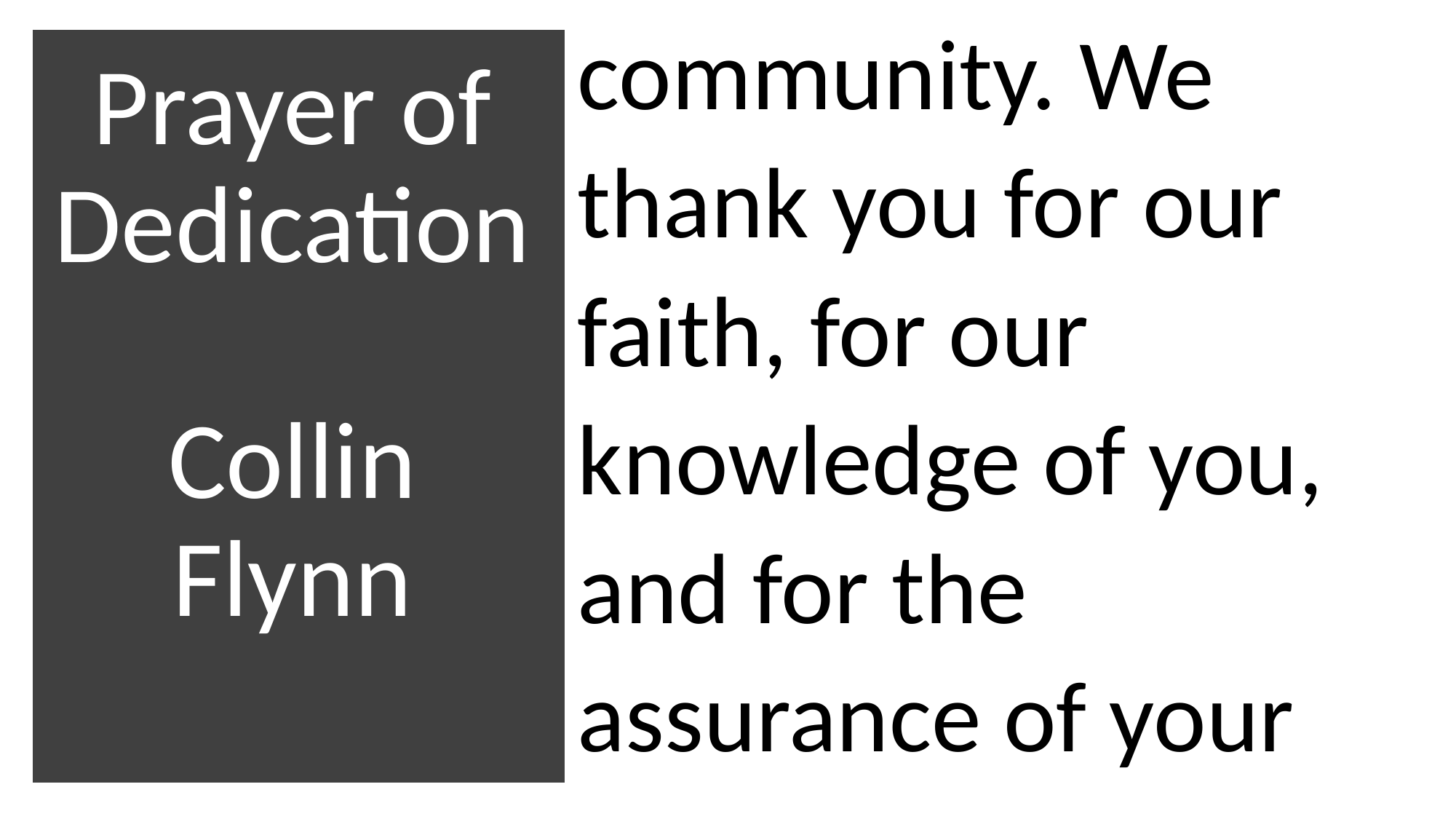

community. We thank you for our faith, for our knowledge of you, and for the assurance of your

# Prayer of Dedication Collin Flynn